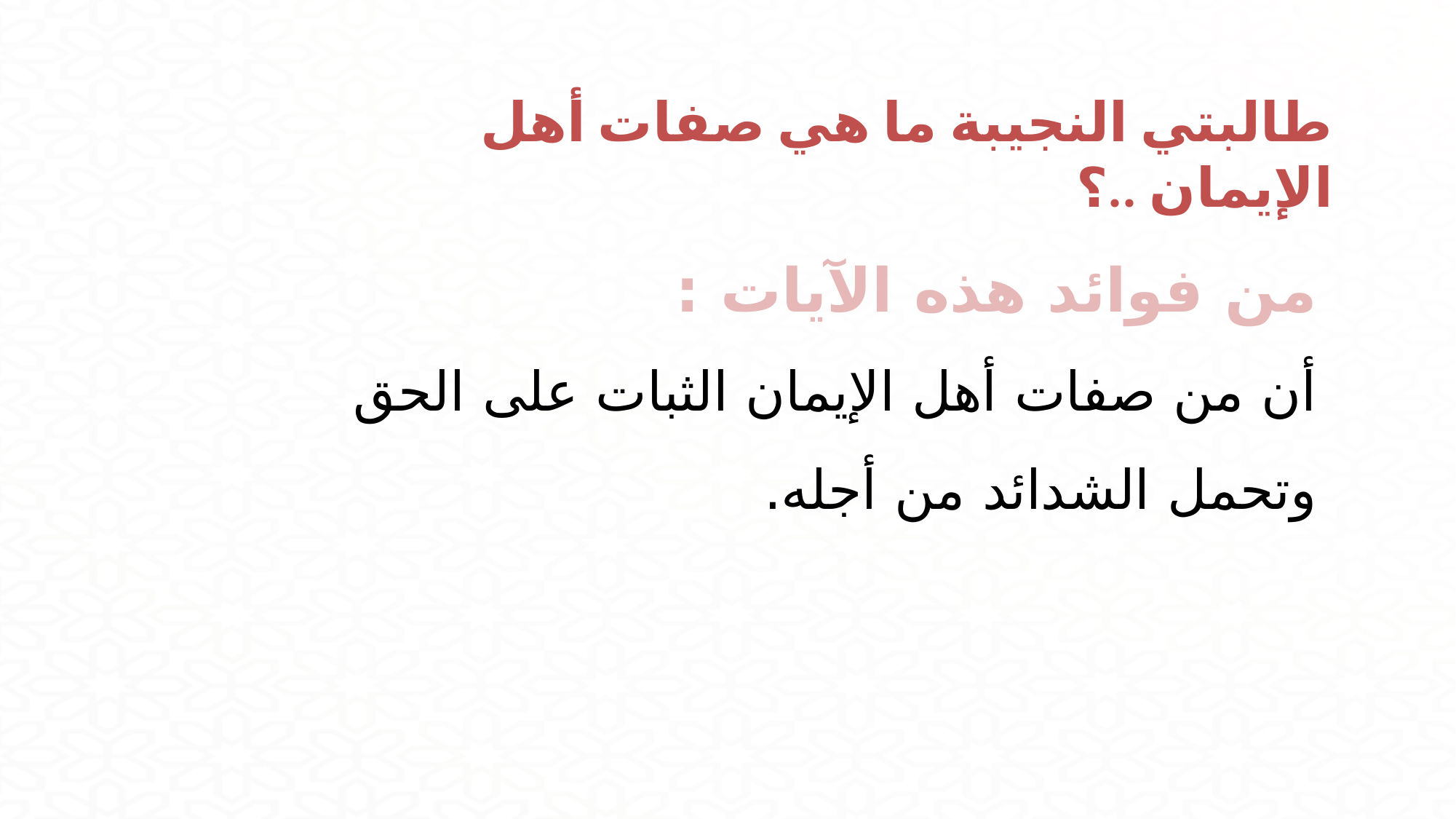

طالبتي النجيبة ما هي صفات أهل الإيمان ..؟
من فوائد هذه الآيات :
أن من صفات أهل الإيمان الثبات على الحق وتحمل الشدائد من أجله.